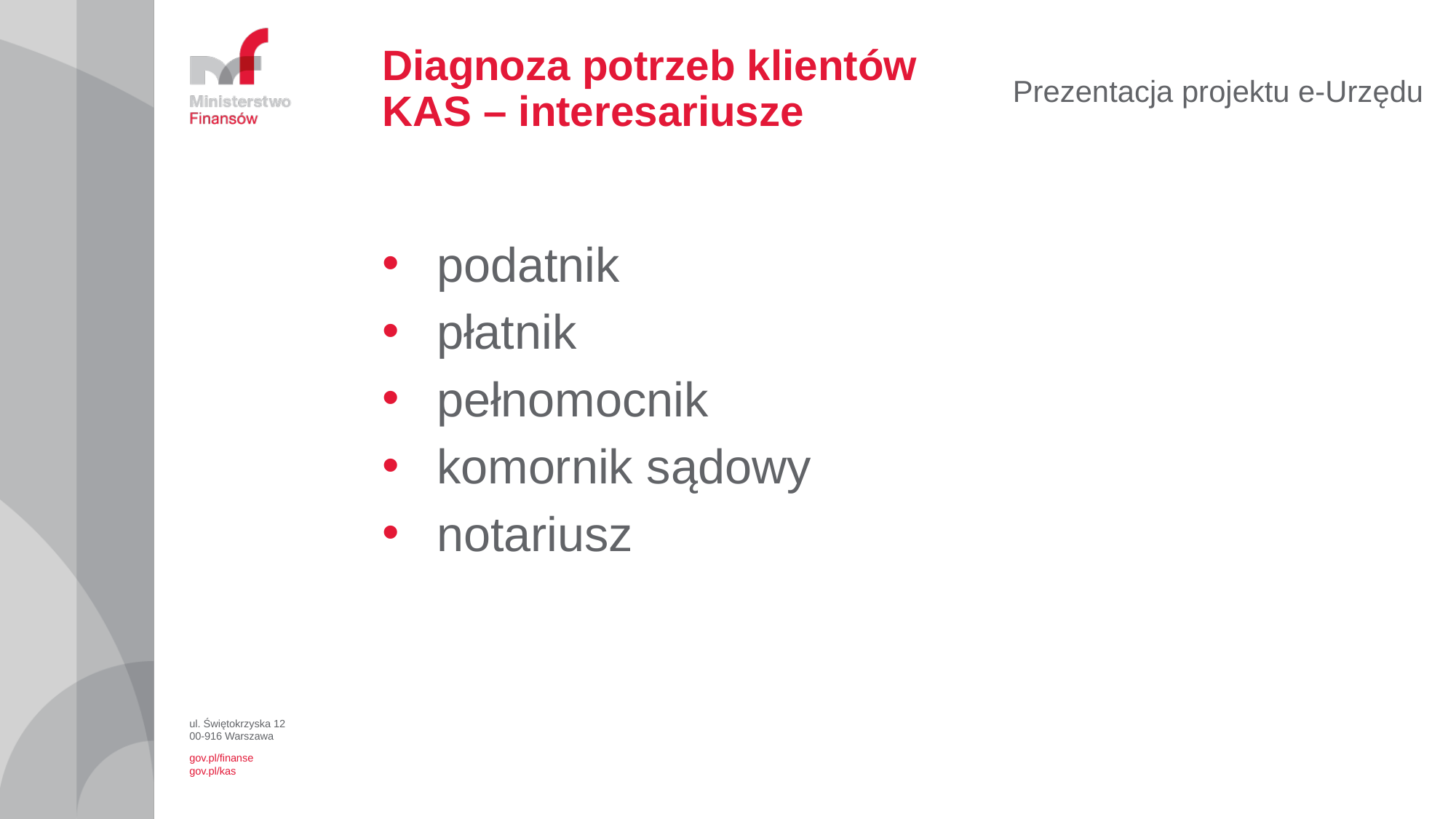

Diagnoza potrzeb klientów KAS – interesariusze
Prezentacja projektu e-Urzędu
podatnik
płatnik
pełnomocnik
komornik sądowy
notariusz
ul. Świętokrzyska 12
00-916 Warszawa

gov.pl/finanse
gov.pl/kas